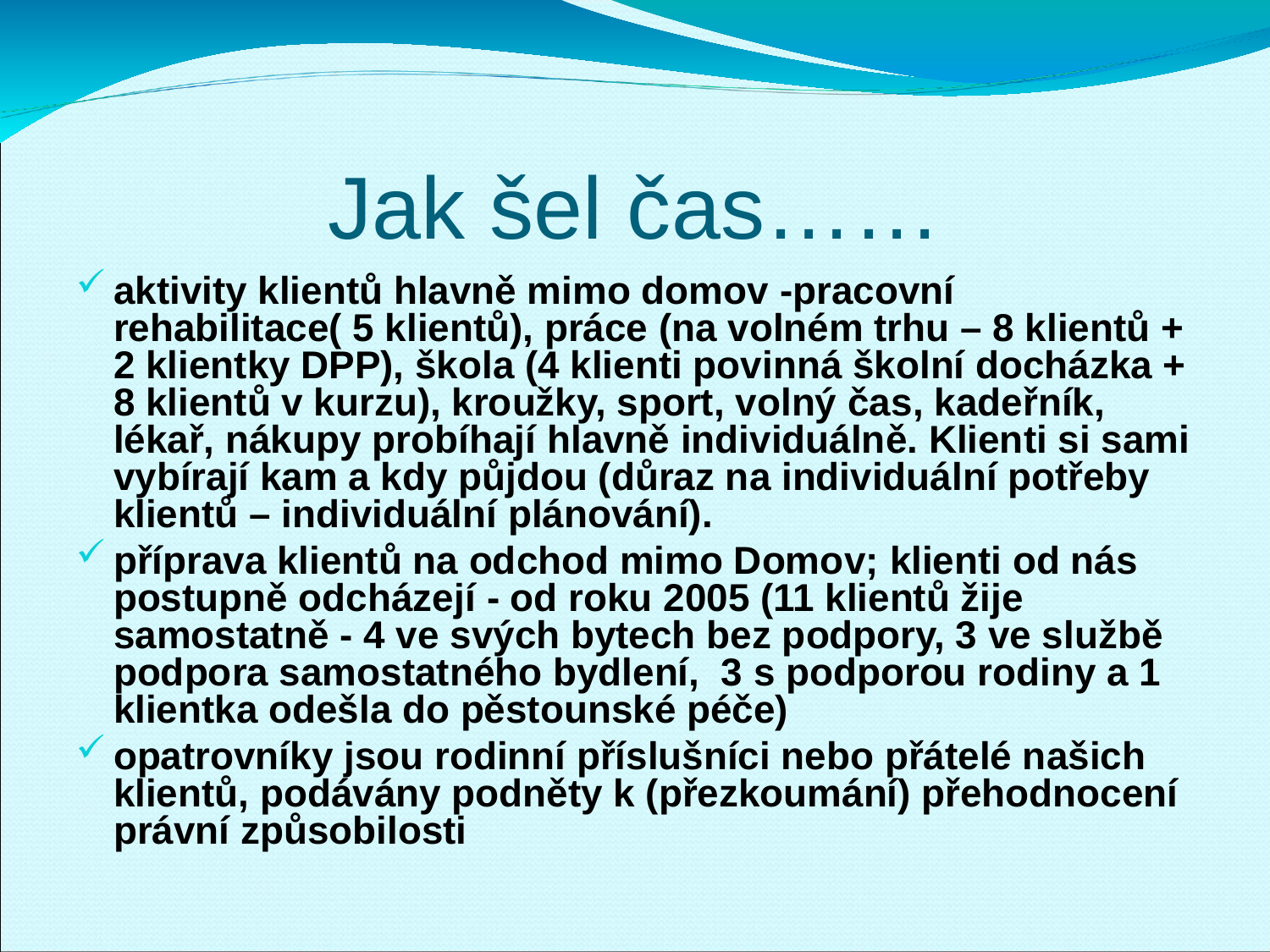

Jak šel čas……
aktivity klientů hlavně mimo domov -pracovní rehabilitace( 5 klientů), práce (na volném trhu – 8 klientů + 2 klientky DPP), škola (4 klienti povinná školní docházka + 8 klientů v kurzu), kroužky, sport, volný čas, kadeřník, lékař, nákupy probíhají hlavně individuálně. Klienti si sami vybírají kam a kdy půjdou (důraz na individuální potřeby klientů – individuální plánování).
příprava klientů na odchod mimo Domov; klienti od nás postupně odcházejí - od roku 2005 (11 klientů žije samostatně - 4 ve svých bytech bez podpory, 3 ve službě podpora samostatného bydlení,  3 s podporou rodiny a 1 klientka odešla do pěstounské péče)
opatrovníky jsou rodinní příslušníci nebo přátelé našich klientů, podávány podněty k (přezkoumání) přehodnocení právní způsobilosti